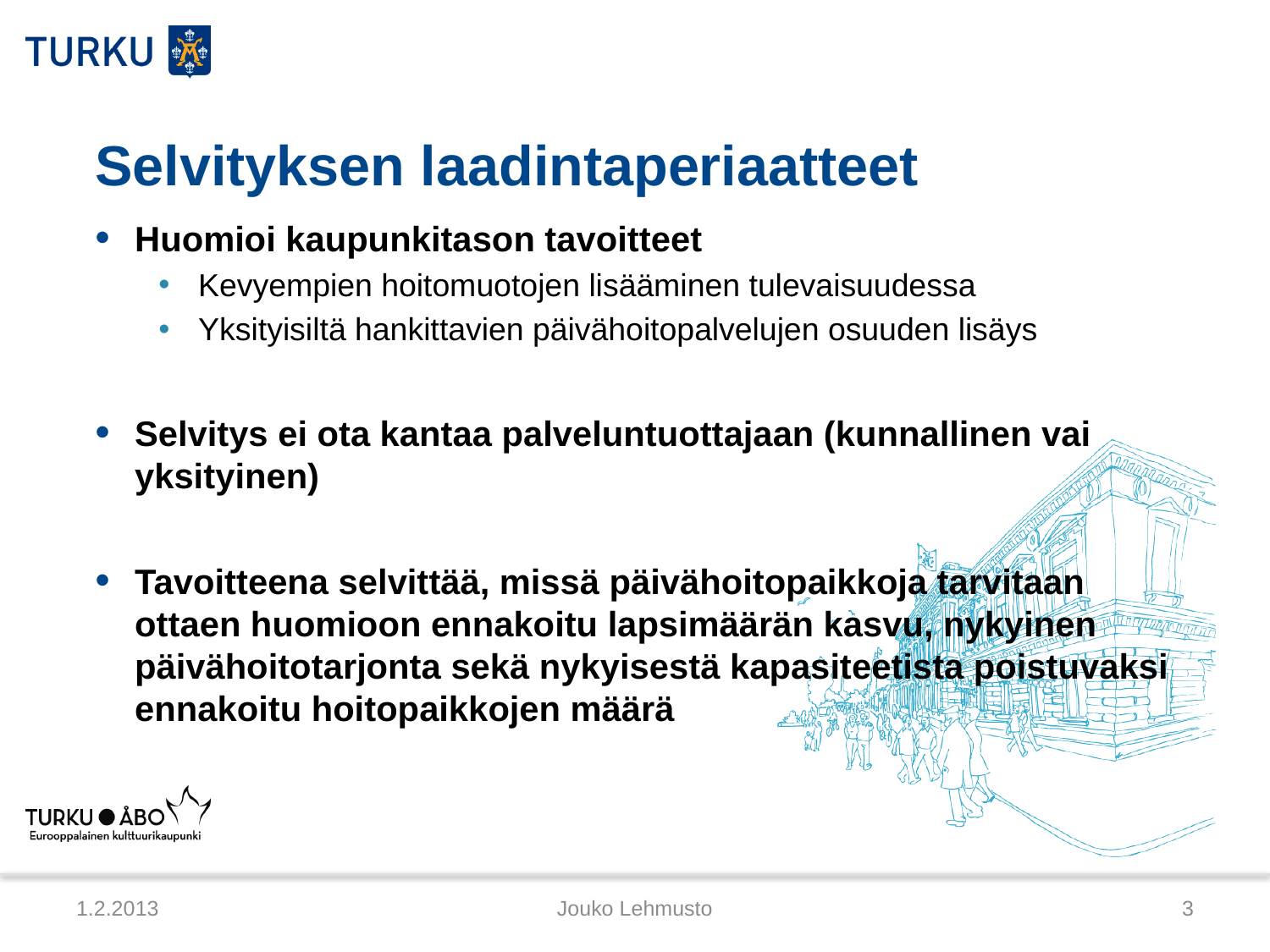

# Selvityksen laadintaperiaatteet
Huomioi kaupunkitason tavoitteet
Kevyempien hoitomuotojen lisääminen tulevaisuudessa
Yksityisiltä hankittavien päivähoitopalvelujen osuuden lisäys

Selvitys ei ota kantaa palveluntuottajaan (kunnallinen vai yksityinen)

Tavoitteena selvittää, missä päivähoitopaikkoja tarvitaan ottaen huomioon ennakoitu lapsimäärän kasvu, nykyinen päivähoitotarjonta sekä nykyisestä kapasiteetista poistuvaksi ennakoitu hoitopaikkojen määrä

1.2.2013
Jouko Lehmusto
3